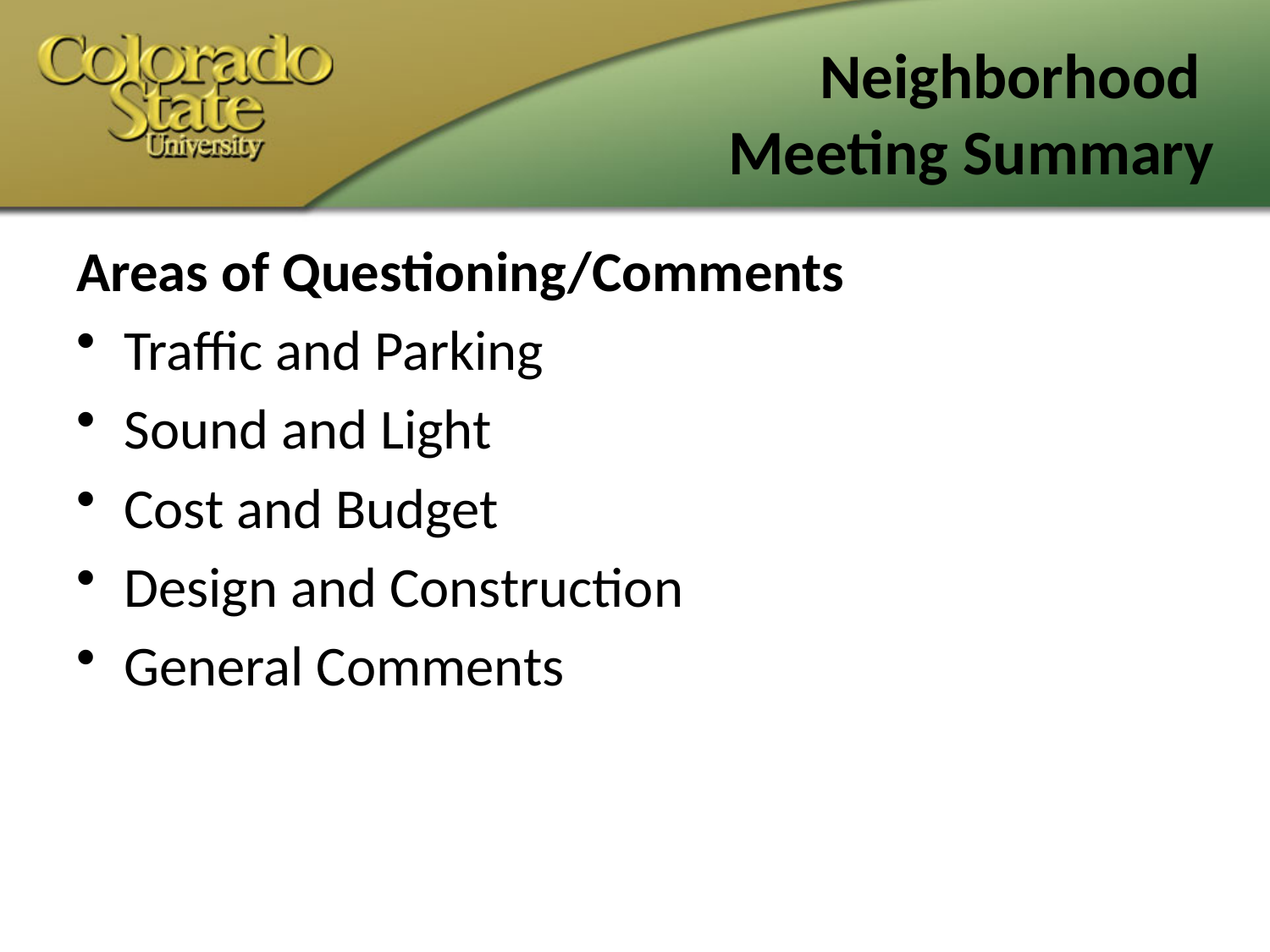

# Neighborhood Meeting Summary
Areas of Questioning/Comments
Traffic and Parking
Sound and Light
Cost and Budget
Design and Construction
General Comments